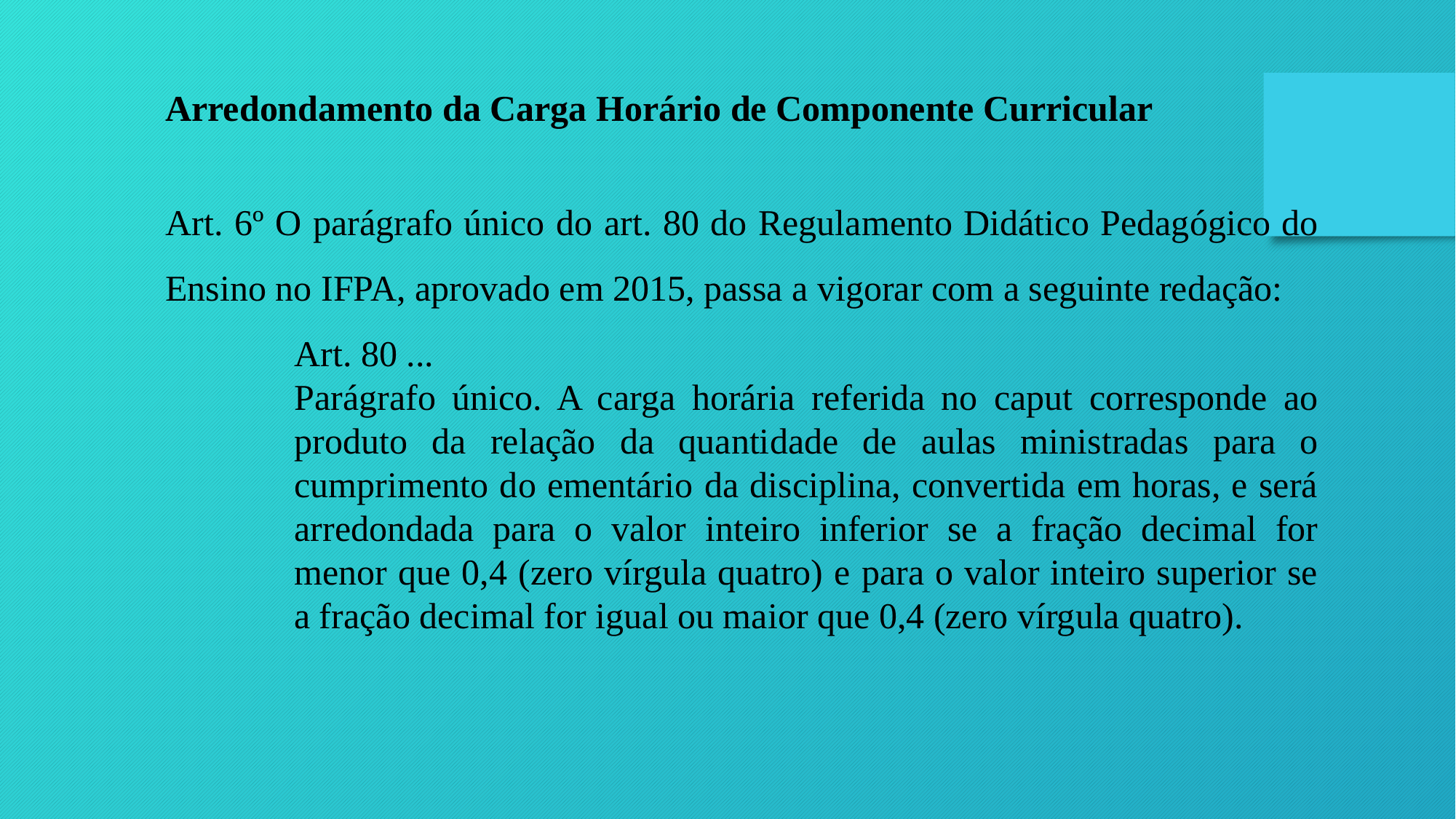

Arredondamento da Carga Horário de Componente Curricular

Art. 6º O parágrafo único do art. 80 do Regulamento Didático Pedagógico do Ensino no IFPA, aprovado em 2015, passa a vigorar com a seguinte redação:
Art. 80 ...
Parágrafo único. A carga horária referida no caput corresponde ao produto da relação da quantidade de aulas ministradas para o cumprimento do ementário da disciplina, convertida em horas, e será arredondada para o valor inteiro inferior se a fração decimal for menor que 0,4 (zero vírgula quatro) e para o valor inteiro superior se a fração decimal for igual ou maior que 0,4 (zero vírgula quatro).